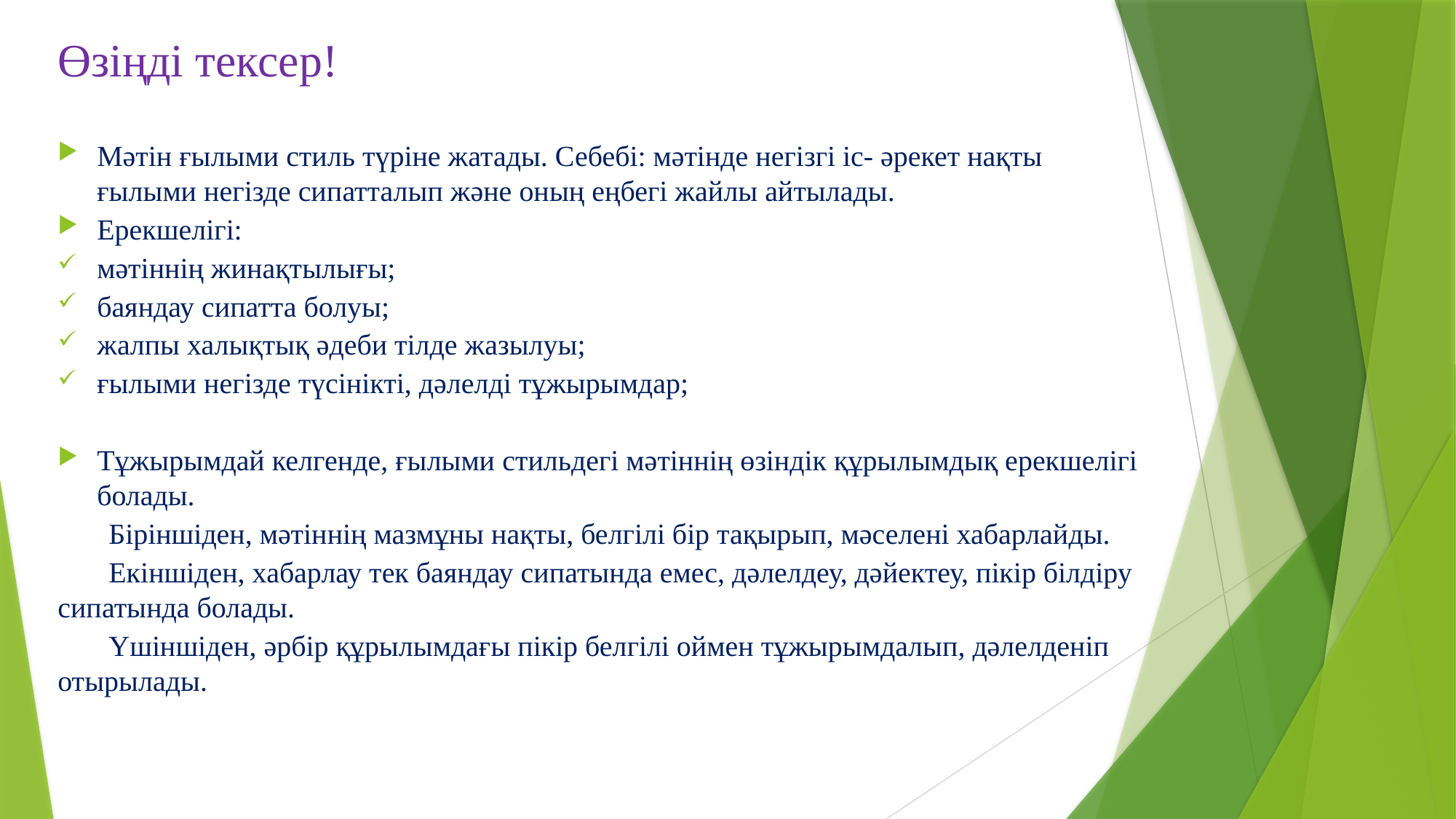

# Өзіңді тексер!
Мәтін ғылыми стиль түріне жатады. Себебі: мәтінде негізгі іс- әрекет нақты ғылыми негізде сипатталып және оның еңбегі жайлы айтылады.
Ерекшелігі:
мәтіннің жинақтылығы;
баяндау сипатта болуы;
жалпы халықтық әдеби тілде жазылуы;
ғылыми негізде түсінікті, дәлелді тұжырымдар;

Тұжырымдай келгенде, ғылыми стильдегі мәтіннің өзіндік құрылымдық ерекшелігі болады.
       Біріншіден, мәтіннің мазмұны нақты, белгілі бір тақырып, мәселені хабарлайды.
       Екіншіден, хабарлау тек баяндау сипатында емес, дәлелдеу, дәйектеу, пікір білдіру сипатында болады.
       Үшіншіден, әрбір құрылымдағы пікір белгілі оймен тұжырымдалып, дәлелденіп отырылады.